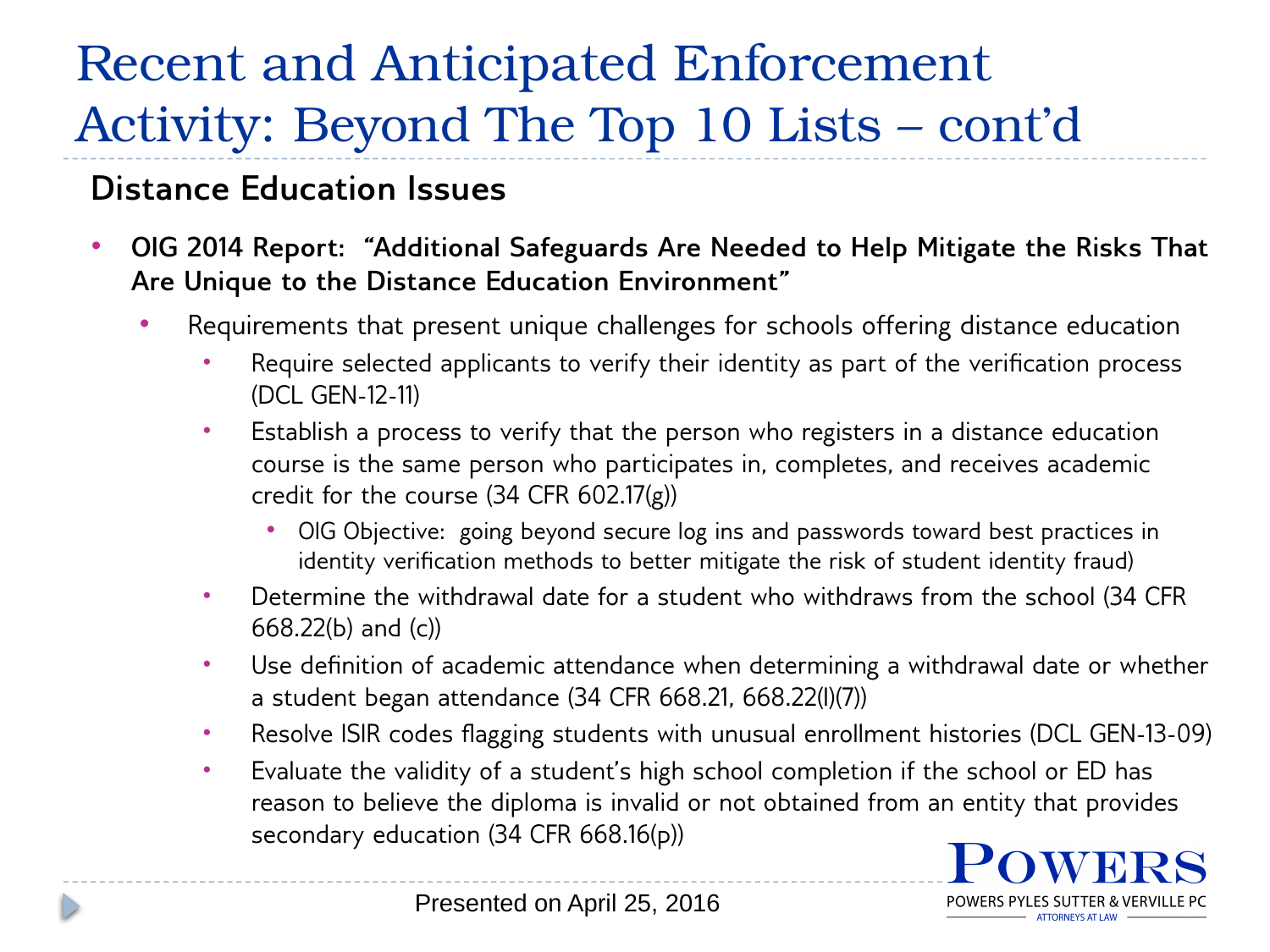

# Recent and Anticipated Enforcement Activity: Beyond The Top 10 Lists – cont’d
Distance Education Issues
OIG 2014 Report:  “Additional Safeguards Are Needed to Help Mitigate the Risks That Are Unique to the Distance Education Environment”
Requirements that present unique challenges for schools offering distance education
Require selected applicants to verify their identity as part of the verification process (DCL GEN-12-11)
Establish a process to verify that the person who registers in a distance education course is the same person who participates in, completes, and receives academic credit for the course (34 CFR 602.17(g))
OIG Objective:  going beyond secure log ins and passwords toward best practices in identity verification methods to better mitigate the risk of student identity fraud)
Determine the withdrawal date for a student who withdraws from the school (34 CFR 668.22(b) and (c))
Use definition of academic attendance when determining a withdrawal date or whether a student began attendance (34 CFR 668.21, 668.22(l)(7))
Resolve ISIR codes flagging students with unusual enrollment histories (DCL GEN-13-09)
Evaluate the validity of a student’s high school completion if the school or ED has reason to believe the diploma is invalid or not obtained from an entity that provides secondary education (34 CFR 668.16(p))
Presented on April 25, 2016